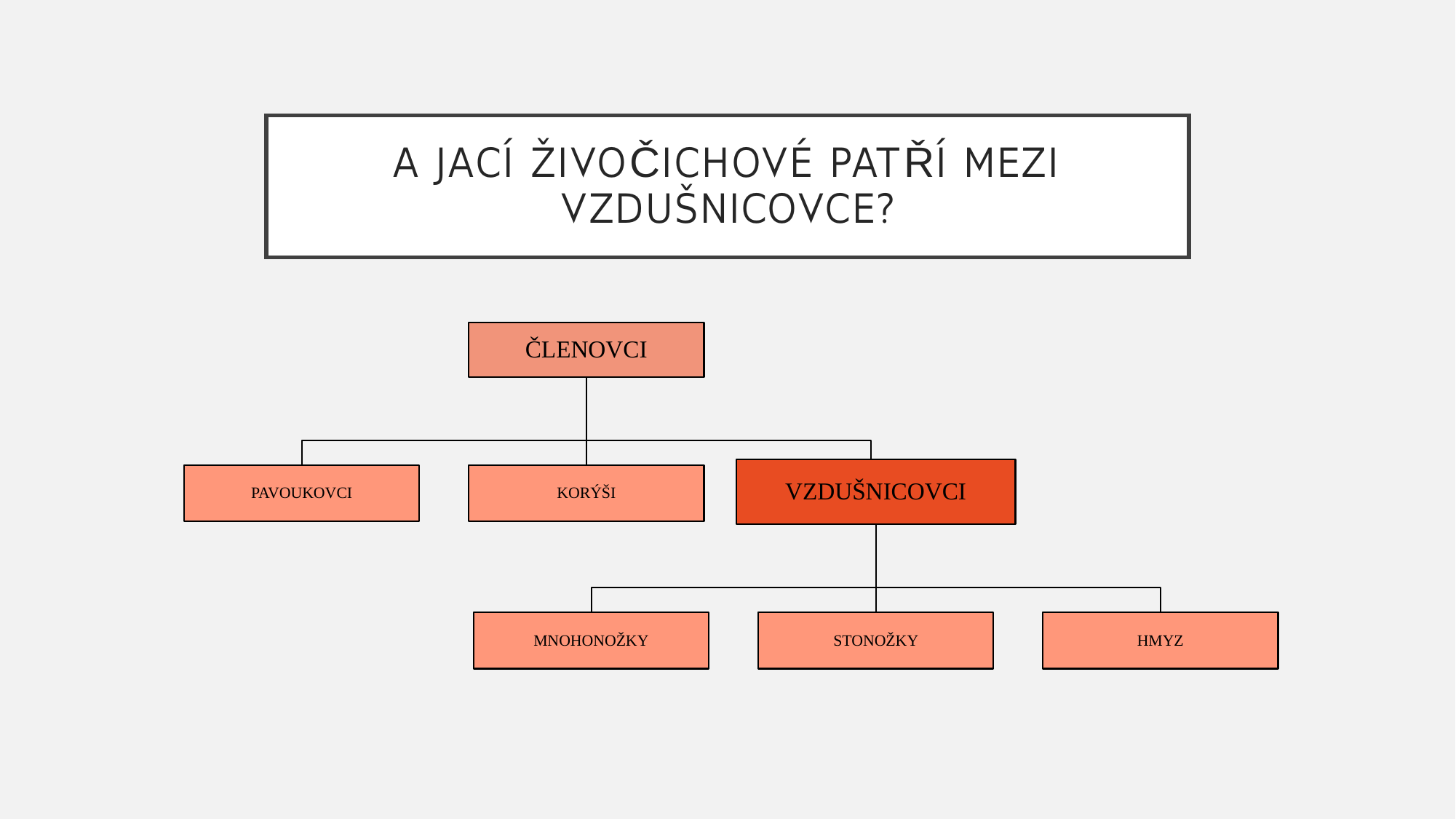

# a JACÍ ŽIVOČICHOVÉ patří mezi vzdušnicovce?
ČLENOVCI
PAVOUKOVCI
KORÝŠI
VZDUŠNICOVCI
VZDUŠNICOVCI
MNOHONOŽKY
STONOŽKY
HMYZ